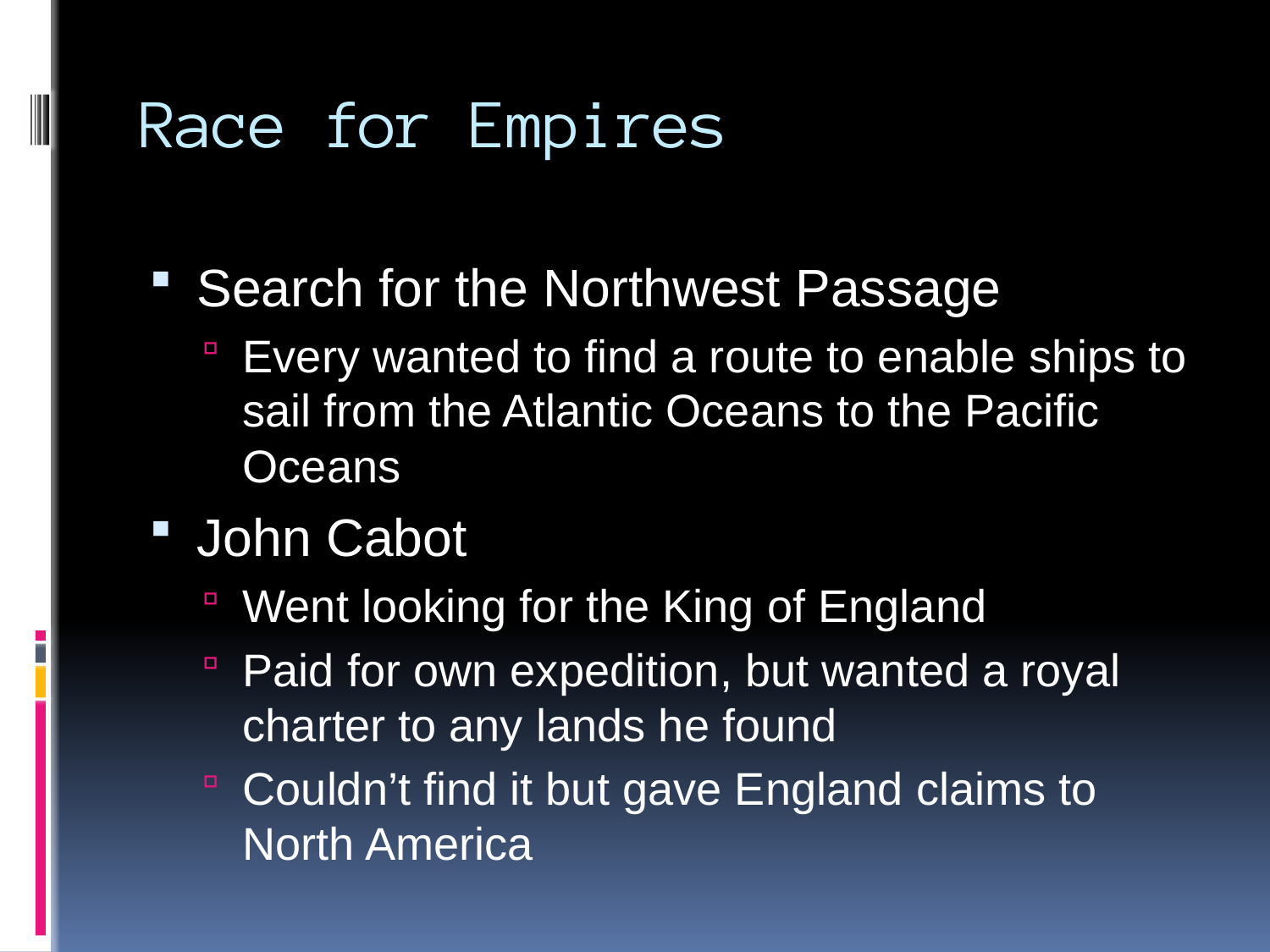

# Race for Empires
Search for the Northwest Passage
Every wanted to find a route to enable ships to sail from the Atlantic Oceans to the Pacific Oceans
John Cabot
Went looking for the King of England
Paid for own expedition, but wanted a royal charter to any lands he found
Couldn’t find it but gave England claims to North America